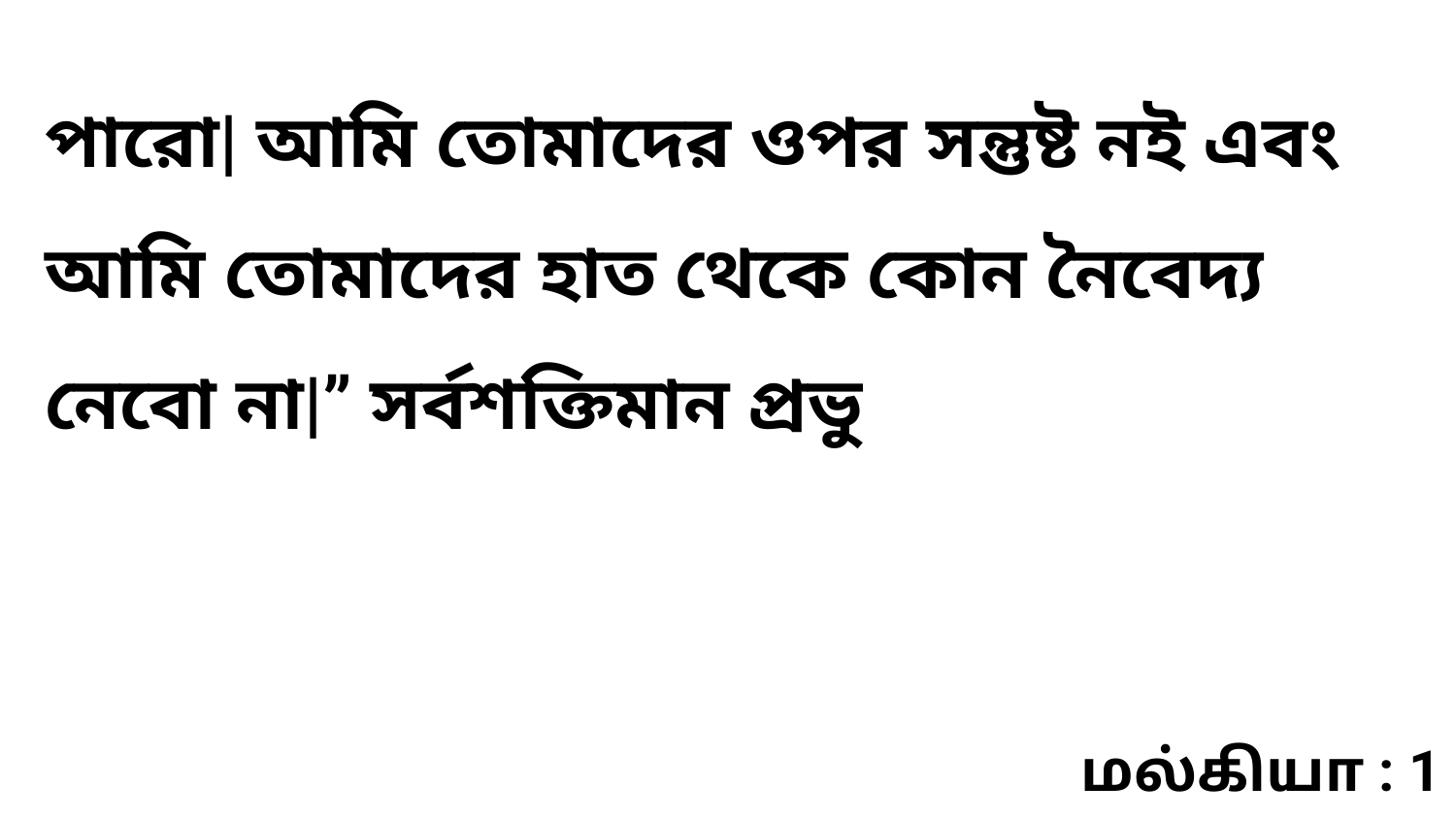

পারো| আমি তোমাদের ওপর সন্তুষ্ট নই এবং আমি তোমাদের হাত থেকে কোন নৈবেদ্য নেবো না|” সর্বশক্তিমান প্রভু
மல்கியா : 1